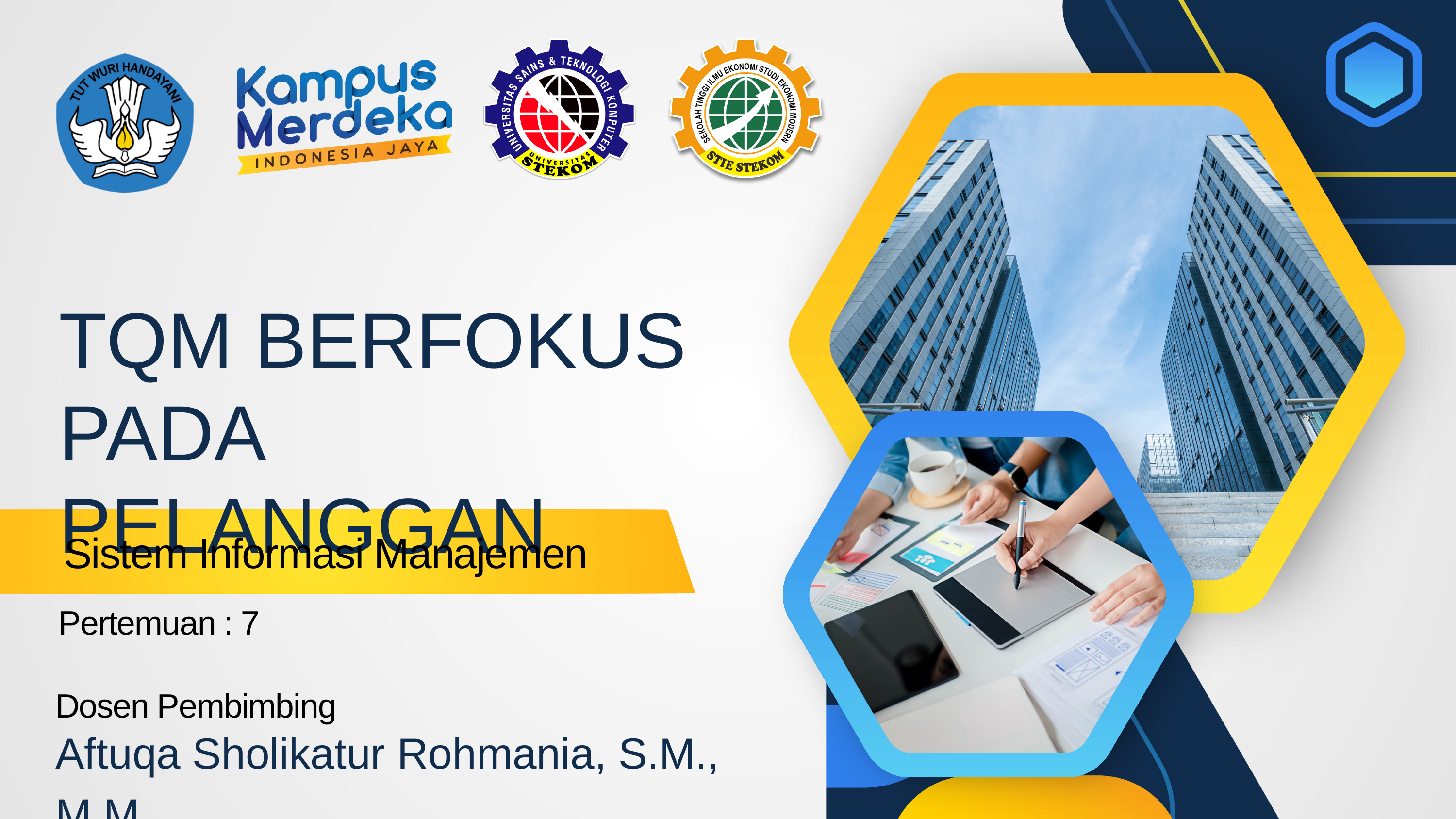

TQM BERFOKUS PADA PELANGGAN

Sistem Informasi Manajemen
Pertemuan : 7
Dosen Pembimbing
Aftuqa Sholikatur Rohmania, S.M., M.M